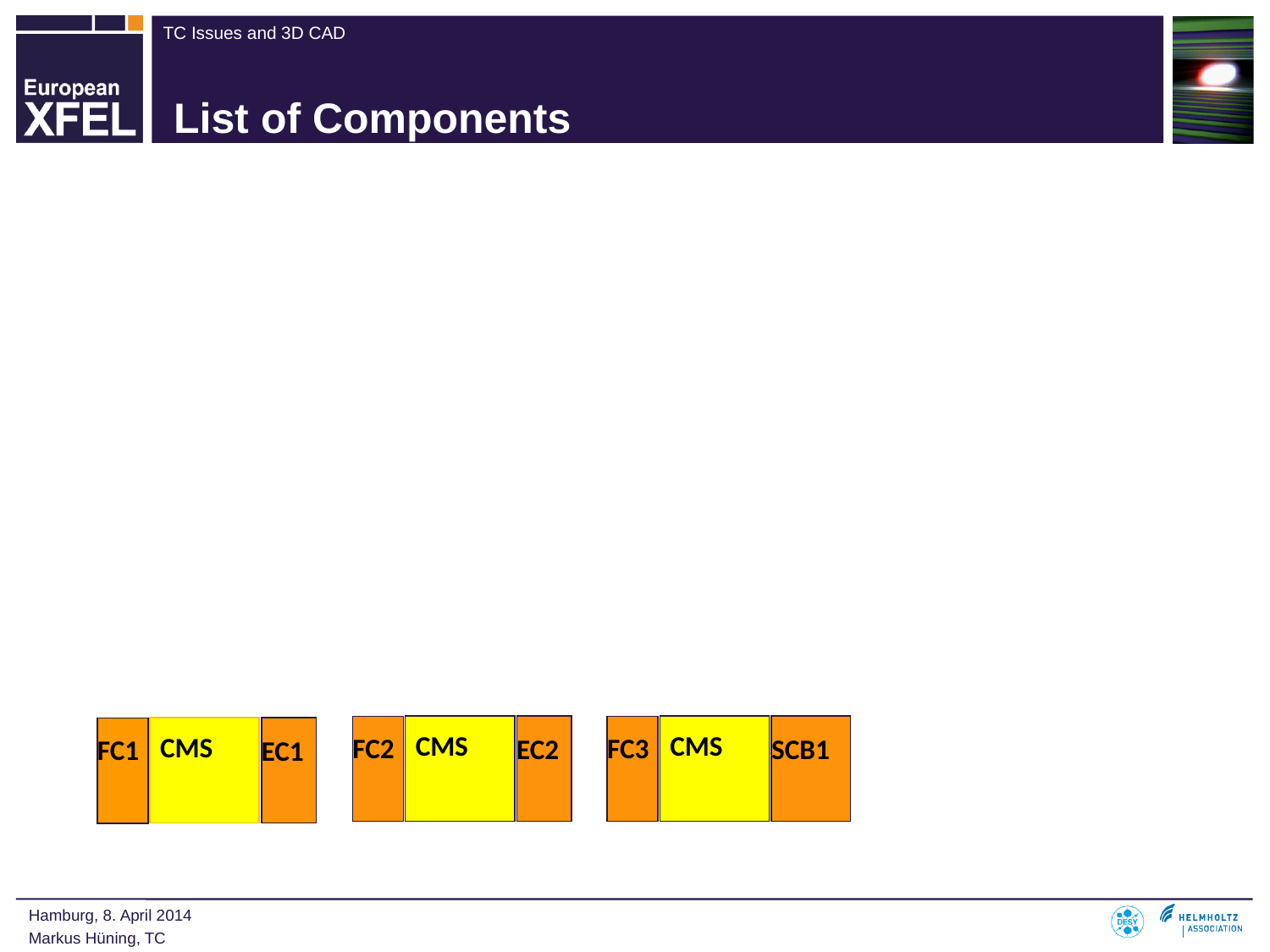

# List of Components
October 2014

CMS
FC2
EC2

CMS
FC3
SCB1

CMS
FC1
EC1